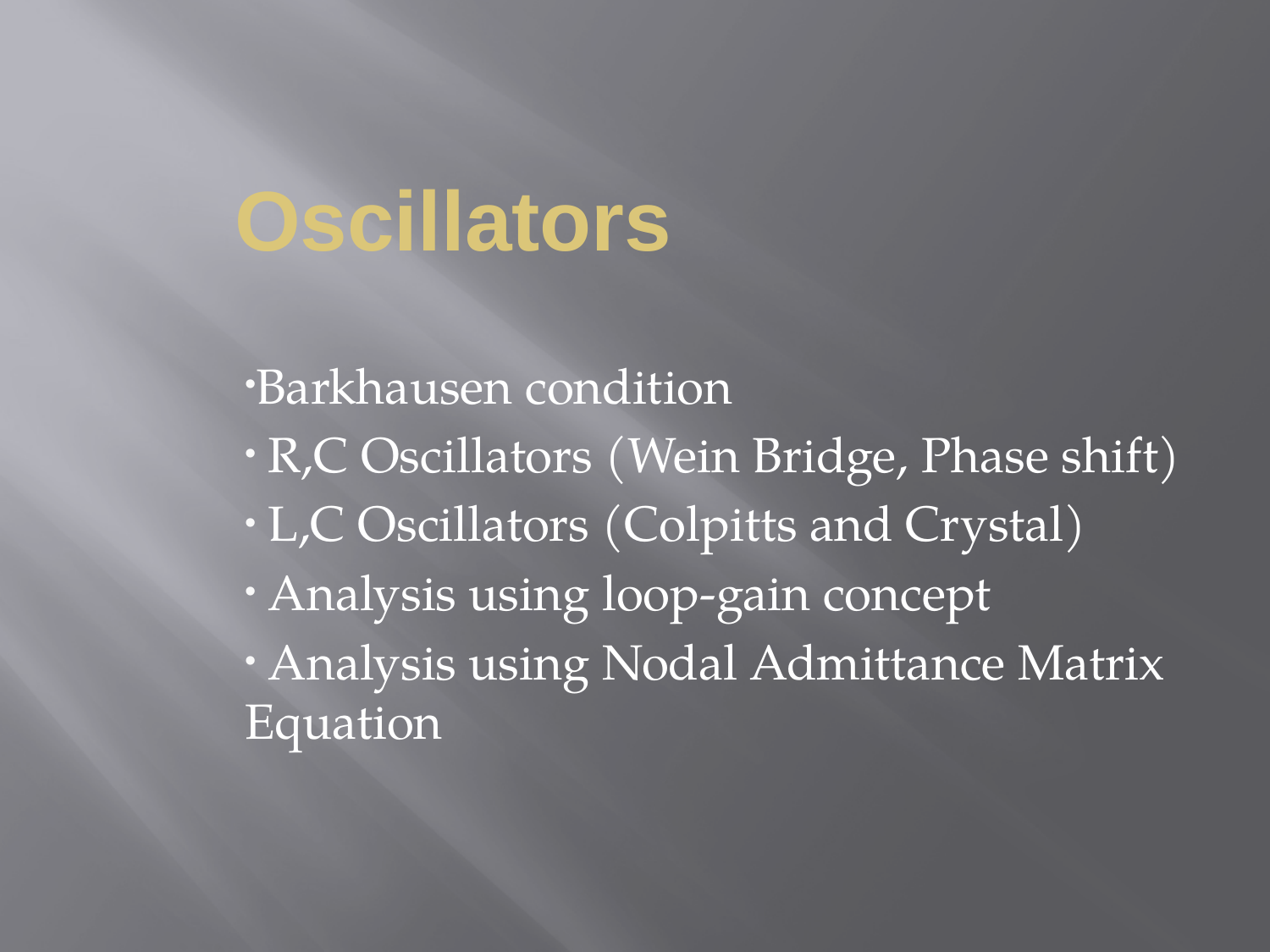

# Oscillators
Barkhausen condition
 R,C Oscillators (Wein Bridge, Phase shift)
 L,C Oscillators (Colpitts and Crystal)
 Analysis using loop-gain concept
 Analysis using Nodal Admittance Matrix Equation